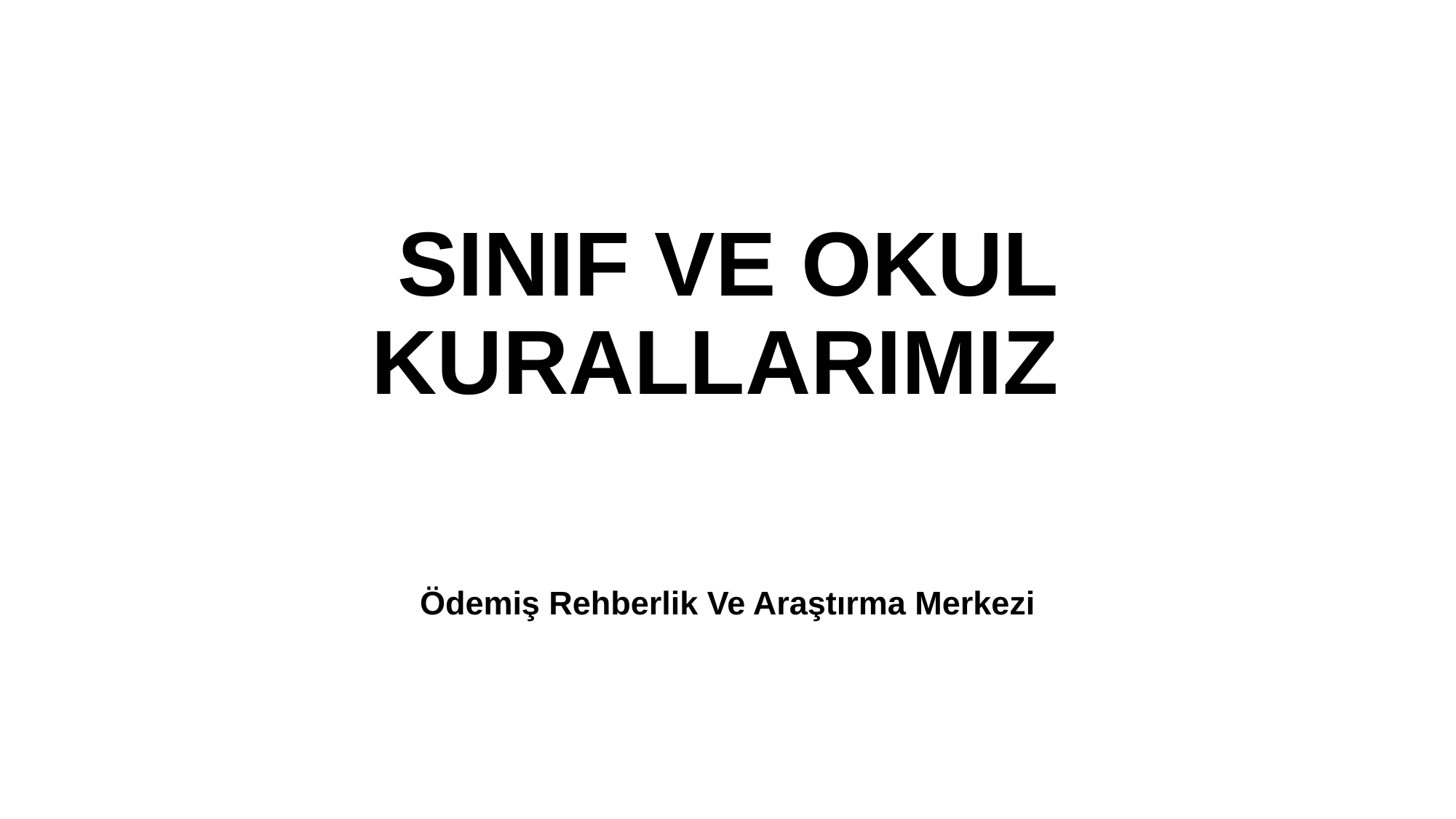

# SINIF VE OKUL KURALLARIMIZ

Ödemiş Rehberlik Ve Araştırma Merkezi